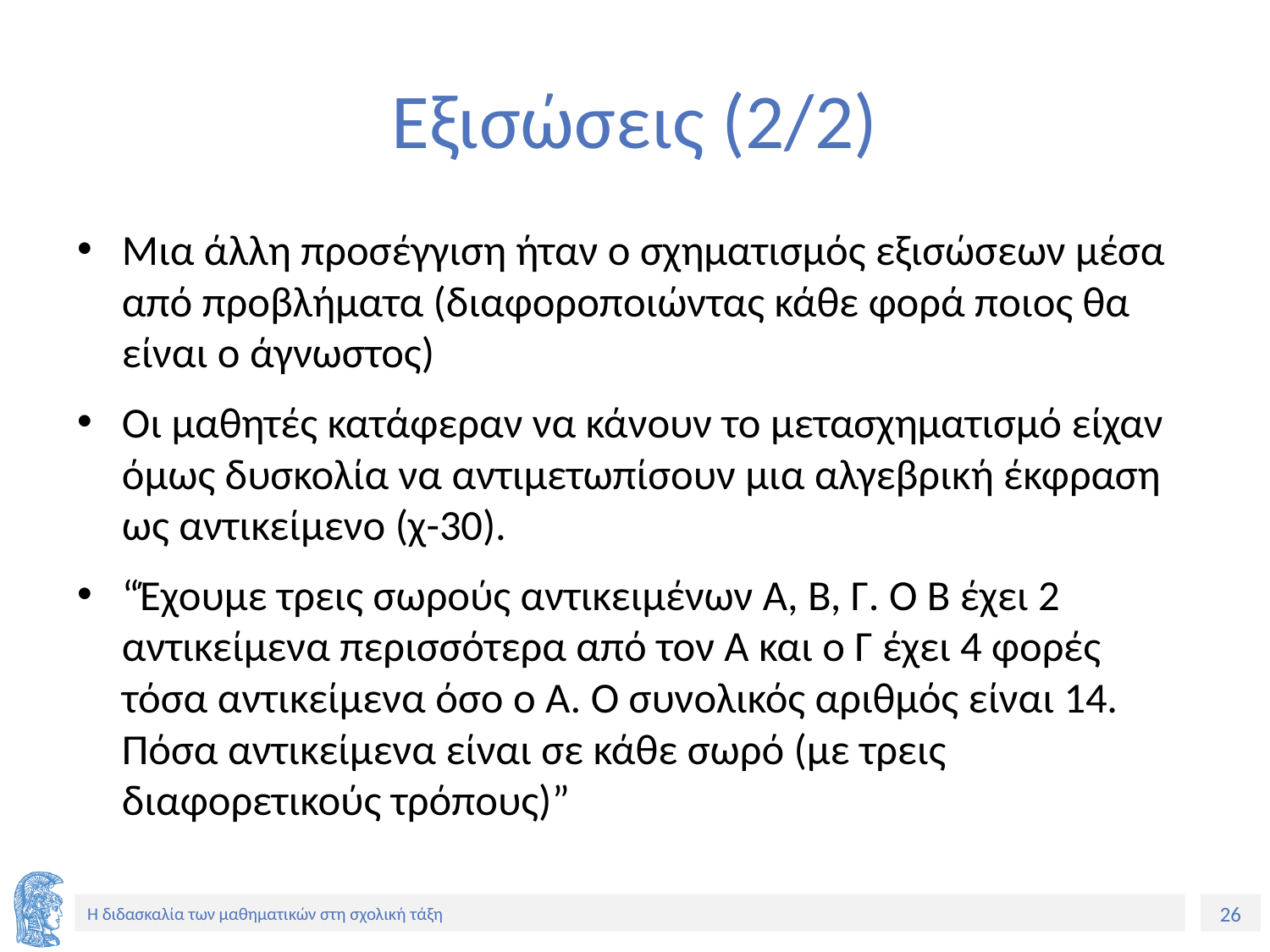

# Εξισώσεις (2/2)
Μια άλλη προσέγγιση ήταν ο σχηματισμός εξισώσεων μέσα από προβλήματα (διαφοροποιώντας κάθε φορά ποιος θα είναι ο άγνωστος)
Οι μαθητές κατάφεραν να κάνουν το μετασχηματισμό είχαν όμως δυσκολία να αντιμετωπίσουν μια αλγεβρική έκφραση ως αντικείμενο (χ-30).
“Έχουμε τρεις σωρούς αντικειμένων Α, Β, Γ. Ο Β έχει 2 αντικείμενα περισσότερα από τον Α και ο Γ έχει 4 φορές τόσα αντικείμενα όσο ο Α. Ο συνολικός αριθμός είναι 14. Πόσα αντικείμενα είναι σε κάθε σωρό (με τρεις διαφορετικούς τρόπους)”